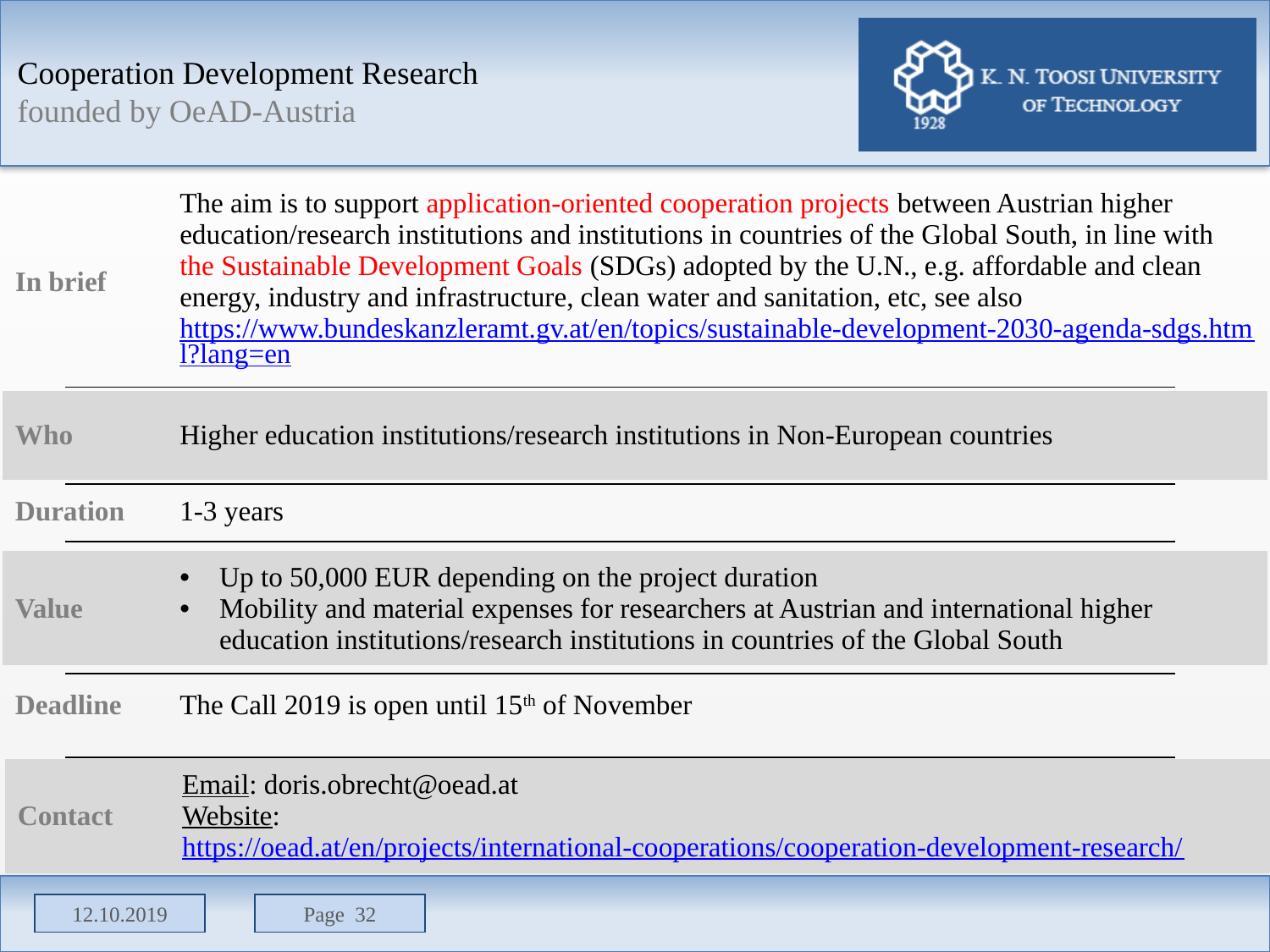

Cooperation Development Research
founded by OeAD-Austria
| In brief | The aim is to support application-oriented cooperation projects between Austrian higher education/research institutions and institutions in countries of the Global South, in line with the Sustainable Development Goals (SDGs) adopted by the U.N., e.g. affordable and clean energy, industry and infrastructure, clean water and sanitation, etc, see also https://www.bundeskanzleramt.gv.at/en/topics/sustainable-development-2030-agenda-sdgs.html?lang=en. |
| --- | --- |
| Who | Higher education institutions/research institutions in Non-European countries |
| --- | --- |
| Duration | 1-3 years |
| --- | --- |
| Value | Up to 50,000 EUR depending on the project duration Mobility and material expenses for researchers at Austrian and international higher education institutions/research institutions in countries of the Global South |
| --- | --- |
| Deadline | The Call 2019 is open until 15th of November |
| --- | --- |
| Contact | Email: doris.obrecht@oead.at Website: https://oead.at/en/projects/international-cooperations/cooperation-development-research/ |
| --- | --- |